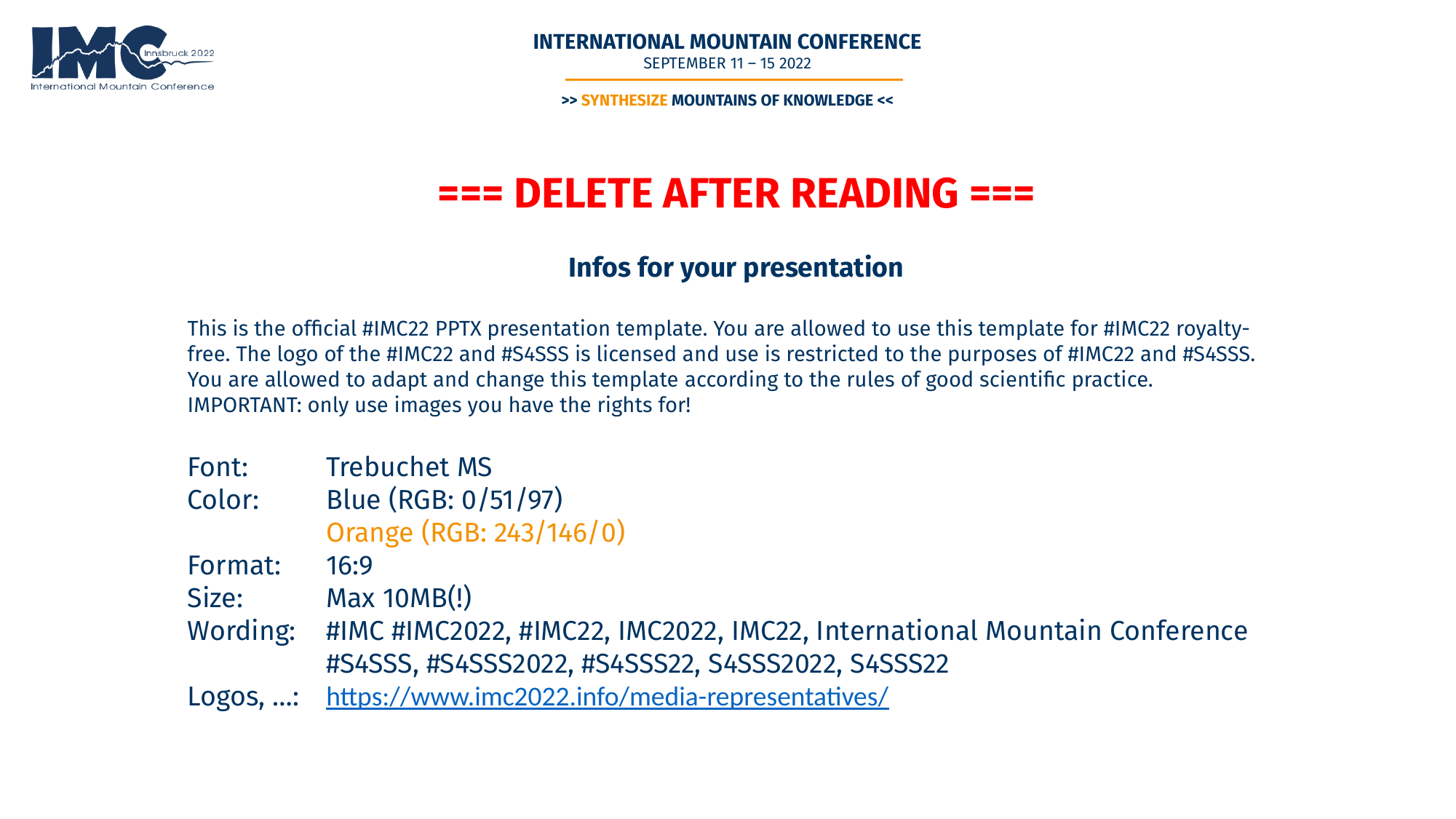

=== DELETE AFTER READING ===

Infos for your presentation

This is the official #IMC22 PPTX presentation template. You are allowed to use this template for #IMC22 royalty-free. The logo of the #IMC22 and #S4SSS is licensed and use is restricted to the purposes of #IMC22 and #S4SSS.
You are allowed to adapt and change this template according to the rules of good scientific practice.
IMPORTANT: only use images you have the rights for!
Font:	Trebuchet MS
Color: 	Blue (RGB: 0/51/97)
	Orange (RGB: 243/146/0)
Format:	16:9
Size:	Max 10MB(!)
Wording:	#IMC #IMC2022, #IMC22, IMC2022, IMC22, International Mountain Conference
	#S4SSS, #S4SSS2022, #S4SSS22, S4SSS2022, S4SSS22
Logos, …:	https://www.imc2022.info/media-representatives/

#